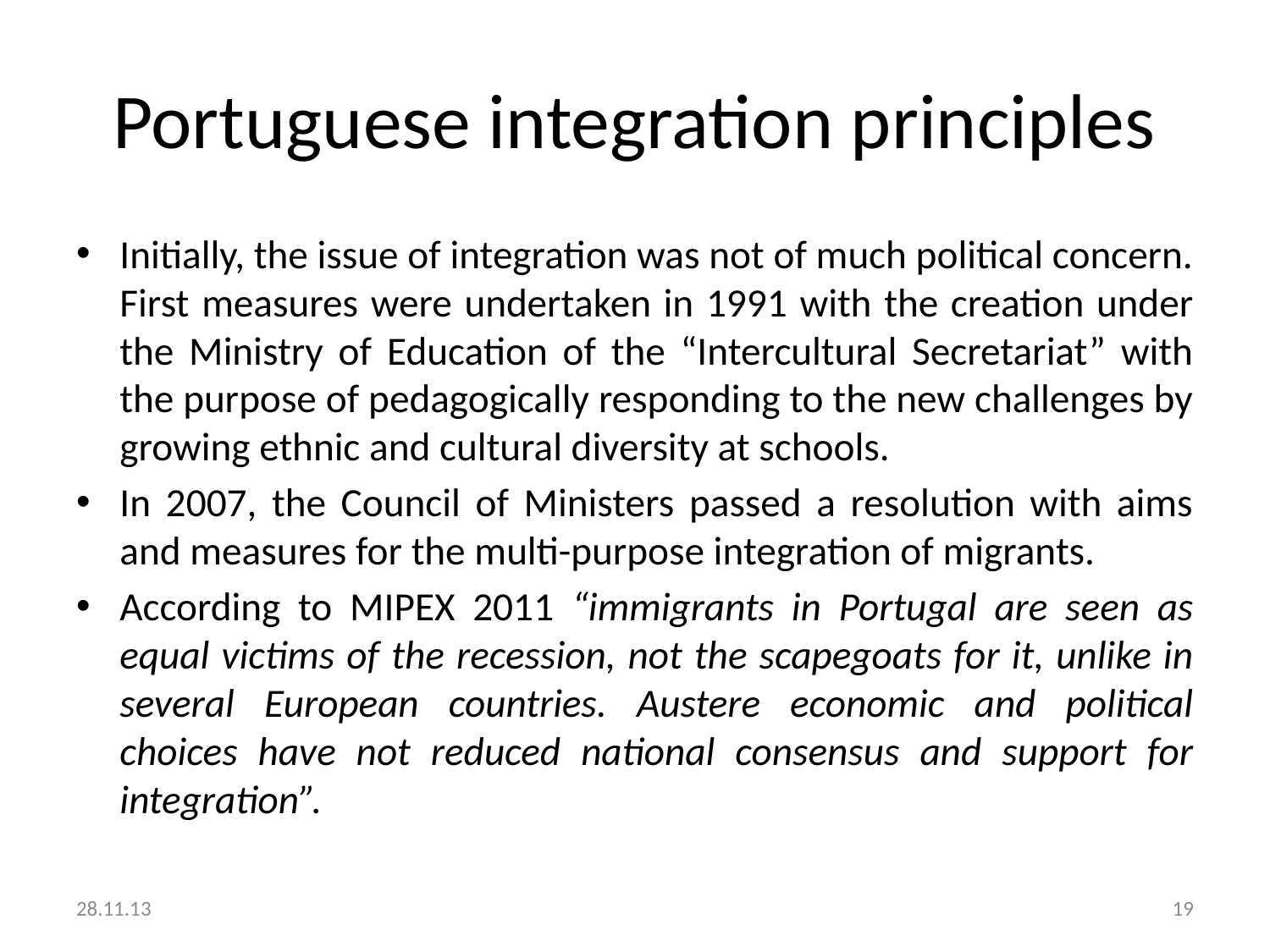

# Portuguese integration principles
Initially, the issue of integration was not of much political concern. First measures were undertaken in 1991 with the creation under the Ministry of Education of the “Intercultural Secretariat” with the purpose of pedagogically responding to the new challenges by growing ethnic and cultural diversity at schools.
In 2007, the Council of Ministers passed a resolution with aims and measures for the multi-purpose integration of migrants.
According to MIPEX 2011 “immigrants in Portugal are seen as equal victims of the recession, not the scapegoats for it, unlike in several European countries. Austere economic and political choices have not reduced national consensus and support for integration”.

28.11.13
19